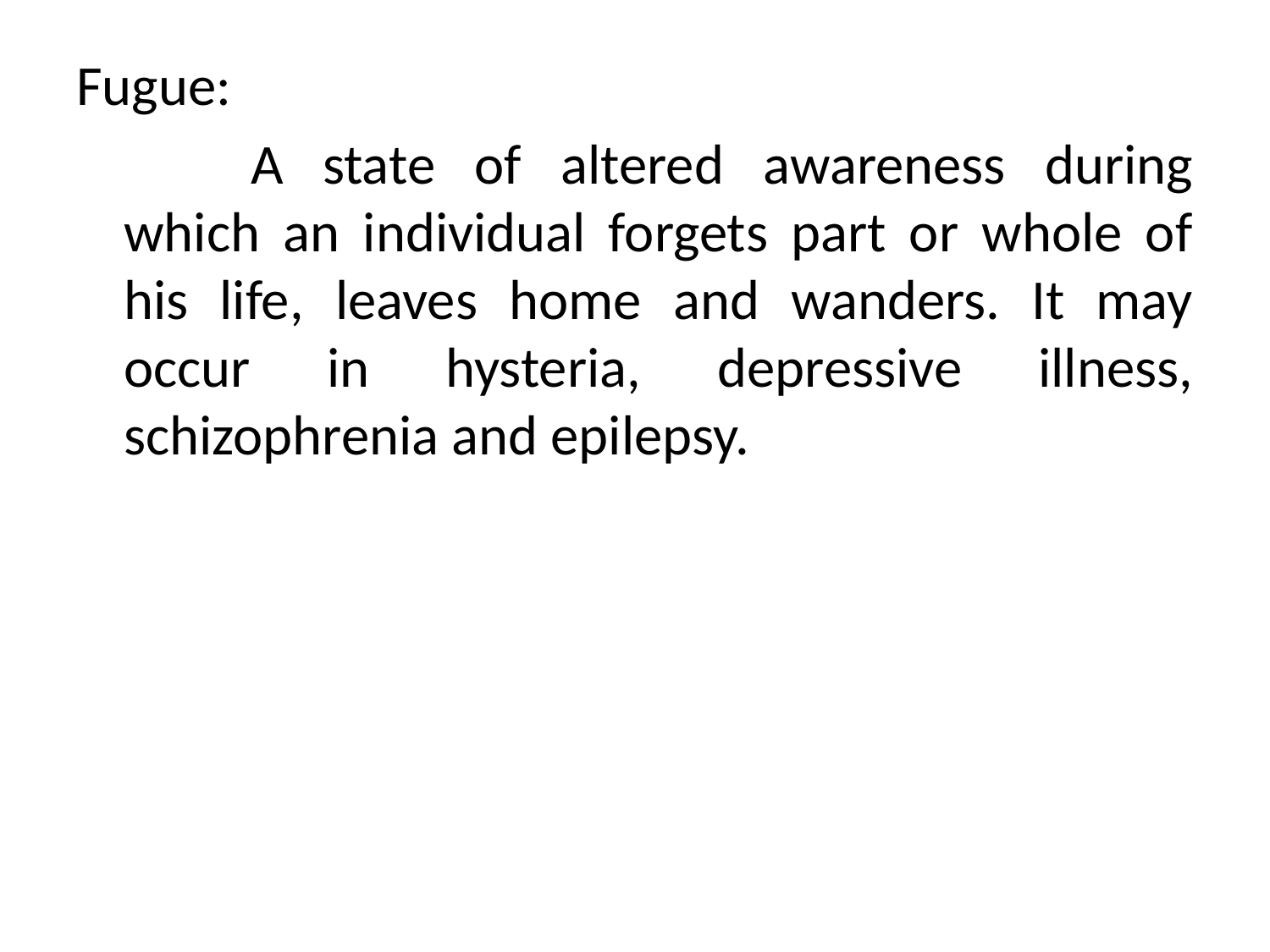

Fugue:
		A state of altered awareness during which an individual forgets part or whole of his life, leaves home and wanders. It may occur in hysteria, depressive illness, schizophrenia and epilepsy.